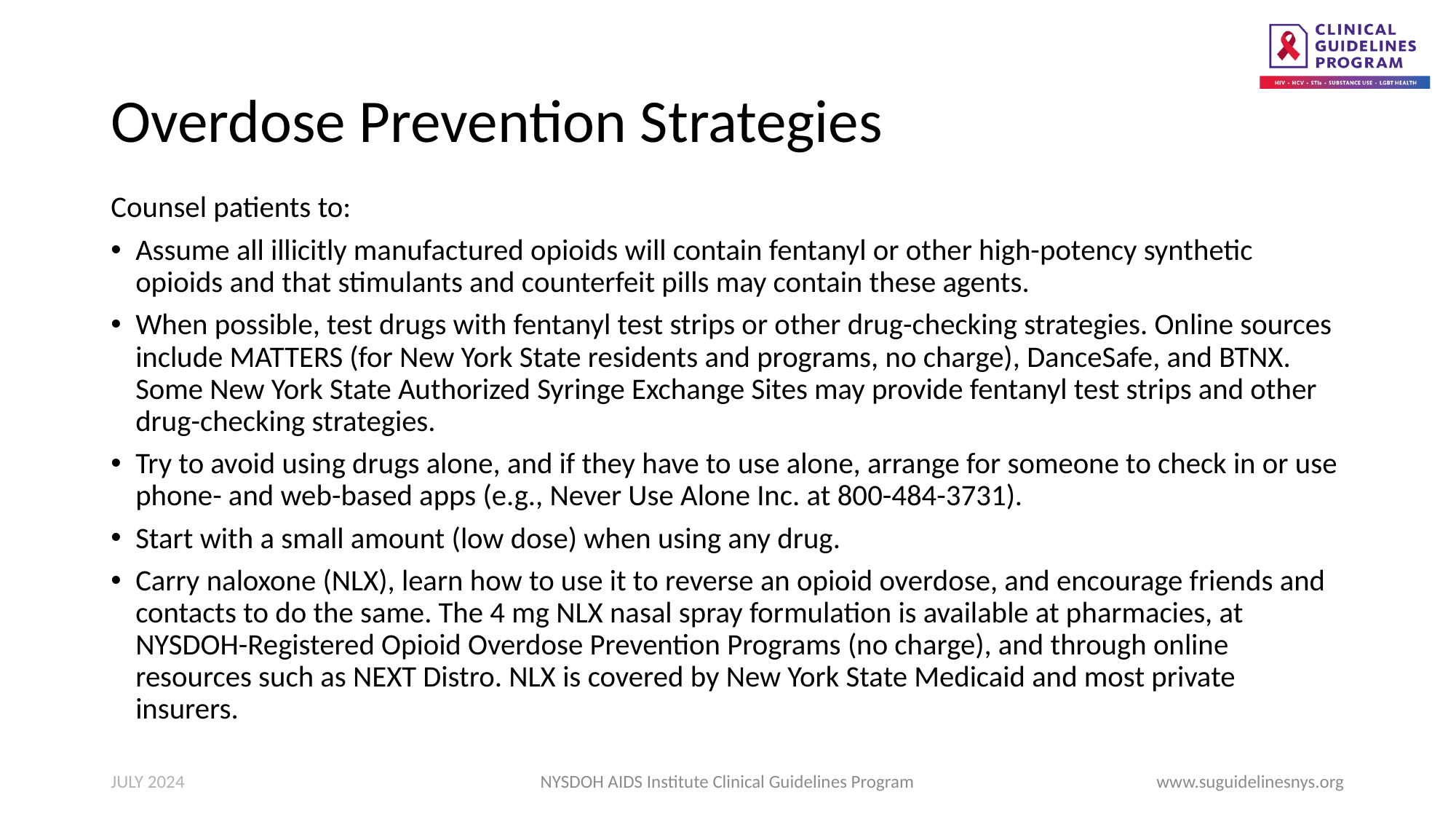

# Overdose Prevention Strategies
Counsel patients to:
Assume all illicitly manufactured opioids will contain fentanyl or other high-potency synthetic opioids and that stimulants and counterfeit pills may contain these agents.
When possible, test drugs with fentanyl test strips or other drug-checking strategies. Online sources include MATTERS (for New York State residents and programs, no charge), DanceSafe, and BTNX. Some New York State Authorized Syringe Exchange Sites may provide fentanyl test strips and other drug-checking strategies.
Try to avoid using drugs alone, and if they have to use alone, arrange for someone to check in or use phone- and web-based apps (e.g., Never Use Alone Inc. at 800-484-3731).
Start with a small amount (low dose) when using any drug.
Carry naloxone (NLX), learn how to use it to reverse an opioid overdose, and encourage friends and contacts to do the same. The 4 mg NLX nasal spray formulation is available at pharmacies, at NYSDOH-Registered Opioid Overdose Prevention Programs (no charge), and through online resources such as NEXT Distro. NLX is covered by New York State Medicaid and most private insurers.

JULY 2024
NYSDOH AIDS Institute Clinical Guidelines Program
www.suguidelinesnys.org